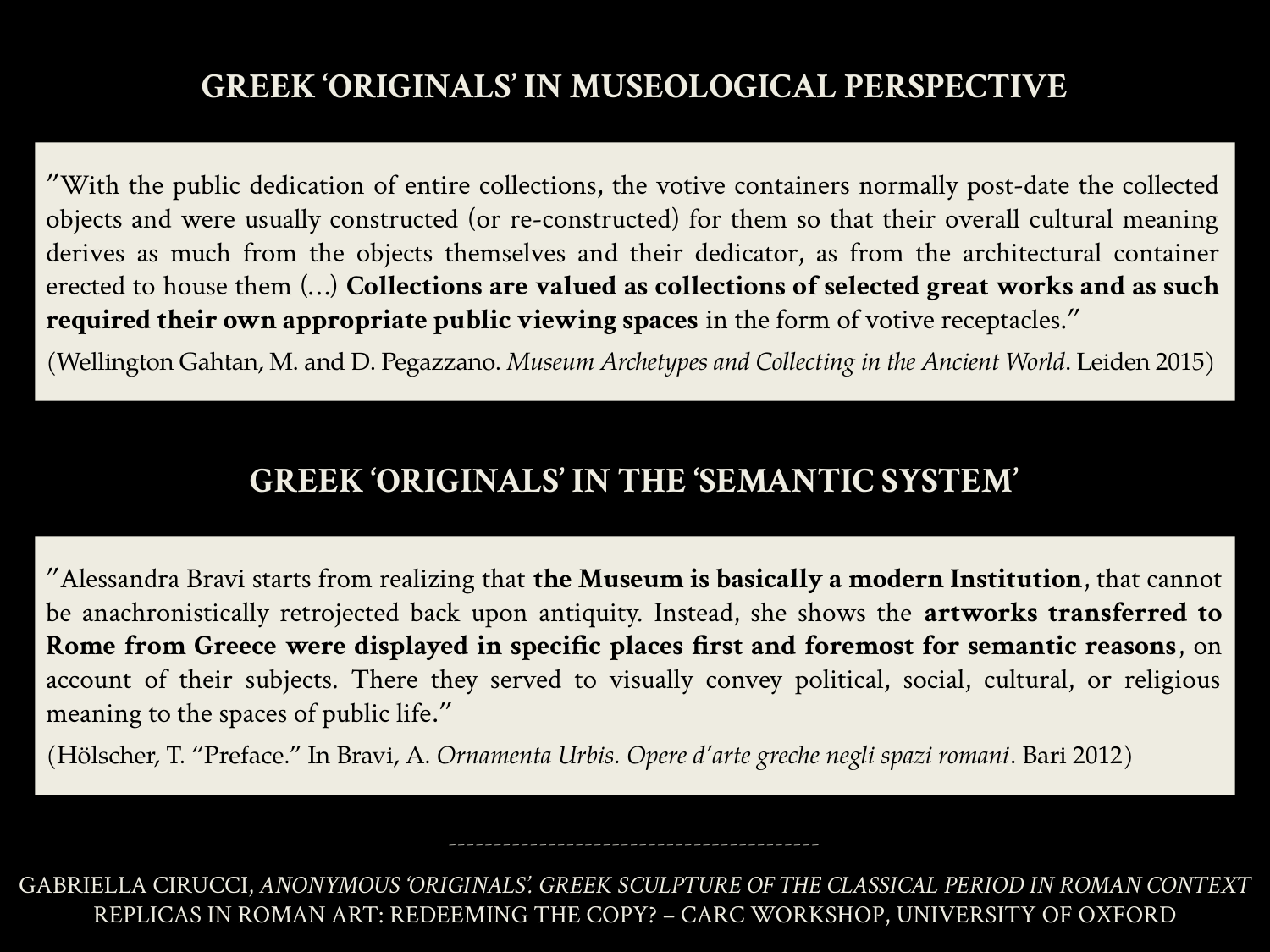

Greek ‘Originals’ in Museological Perspective

”With the public dedication of entire collections, the votive containers normally post-date the collected objects and were usually constructed (or re-constructed) for them so that their overall cultural meaning derives as much from the objects themselves and their dedicator, as from the architectural container erected to house them (…) Collections are valued as collections of selected great works and as such required their own appropriate public viewing spaces in the form of votive receptacles.”
(Wellington Gahtan, M. and D. Pegazzano. Museum Archetypes and Collecting in the Ancient World. Leiden 2015)
Greek ‘Originals’ in the ‘Semantic System’

”Alessandra Bravi starts from realizing that the Museum is basically a modern Institution, that cannot be anachronistically retrojected back upon antiquity. Instead, she shows the artworks transferred to Rome from Greece were displayed in specific places first and foremost for semantic reasons, on account of their subjects. There they served to visually convey political, social, cultural, or religious meaning to the spaces of public life.”
(Hölscher, T. “Preface.” In Bravi, A. Ornamenta Urbis. Opere d’arte greche negli spazi romani. Bari 2012)
-----------------------------------------
Gabriella Cirucci, Anonymous ‘Originals’. Greek Sculpture of the Classical Period in Roman Context
Replicas in Roman Art: Redeeming the Copy? – CARC Workshop, University of Oxford